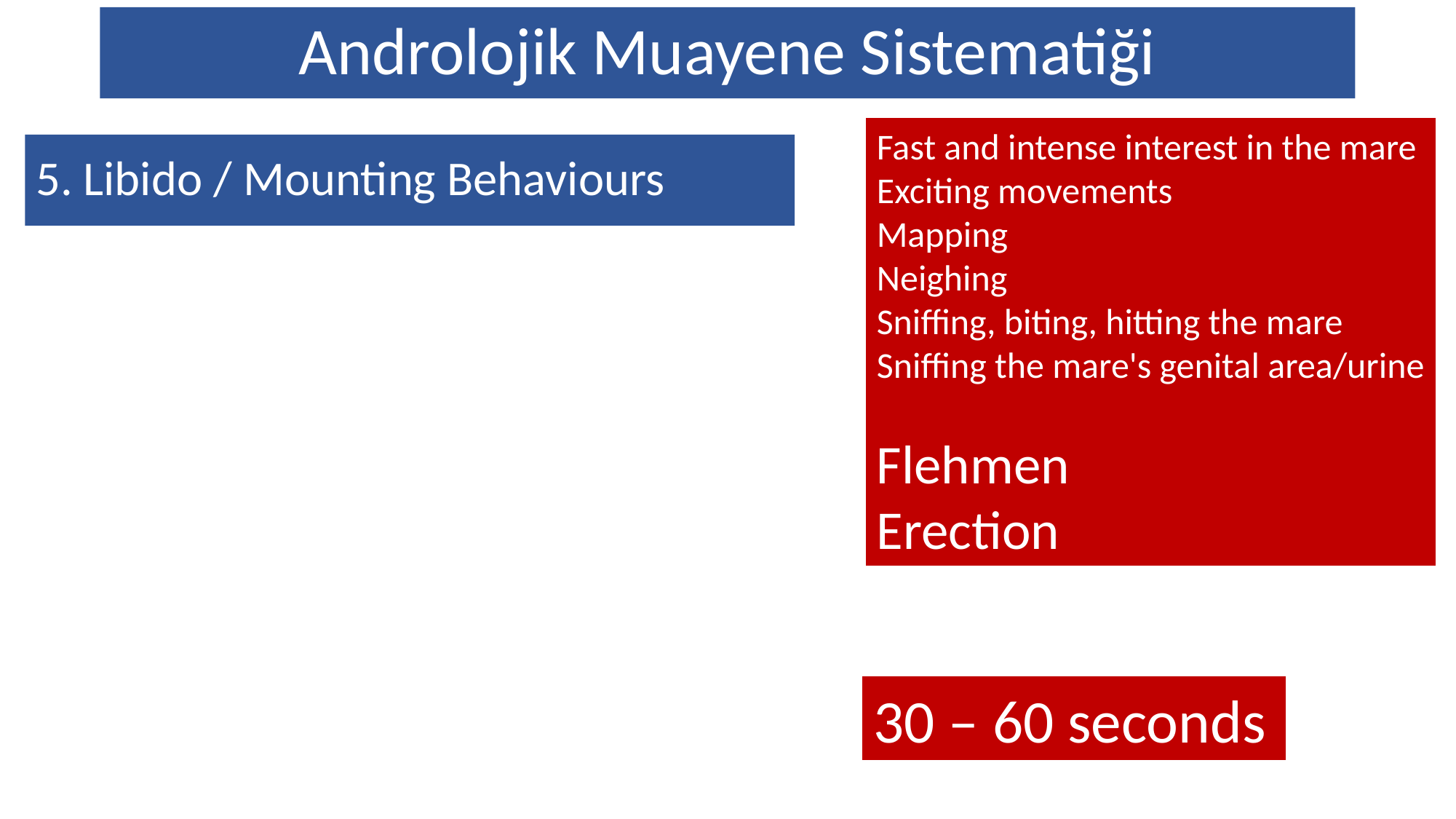

# Androlojik Muayene Sistematiği
Fast and intense interest in the mare
Exciting movements
Mapping
Neighing
Sniffing, biting, hitting the mare
Sniffing the mare's genital area/urine

Flehmen
Erection
5. Libido / Mounting Behaviours
30 – 60 seconds